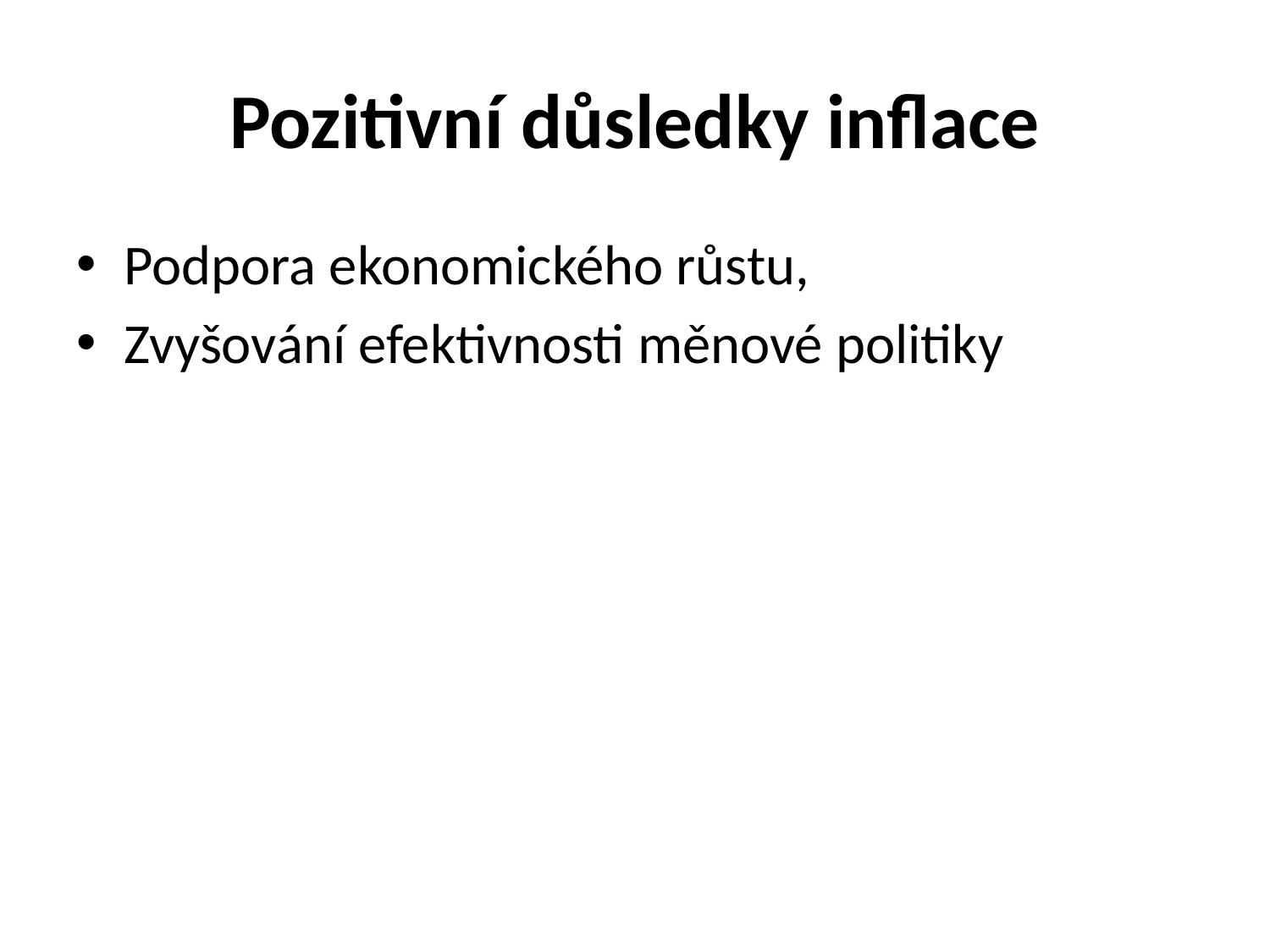

# Pozitivní důsledky inflace
Podpora ekonomického růstu,
Zvyšování efektivnosti měnové politiky